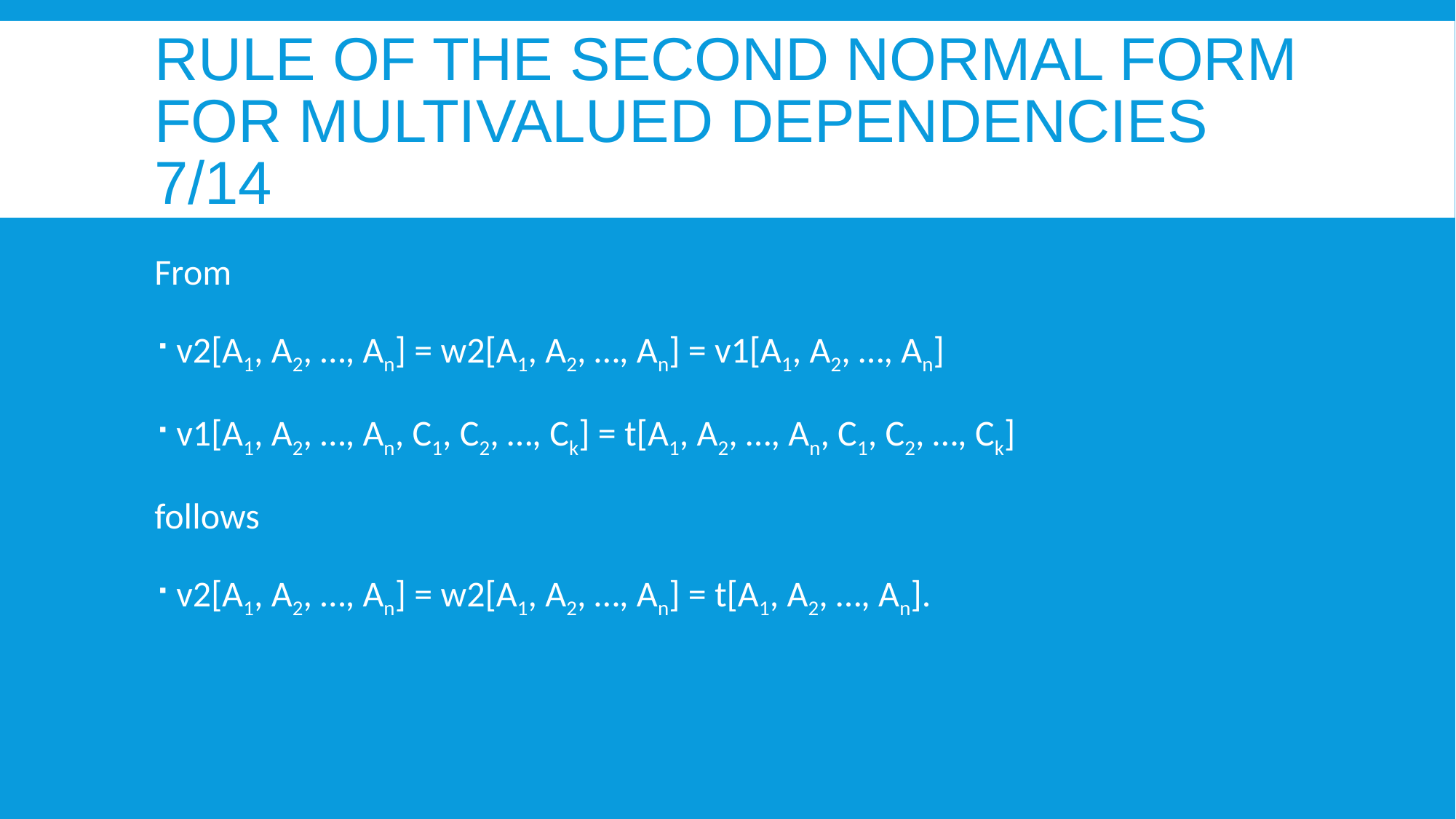

# Rule of the Second normal form for multivalued dependencies 7/14
From
v2[A1, A2, …, An] = w2[A1, A2, …, An] = v1[A1, A2, …, An]
v1[A1, A2, …, An, C1, C2, …, Ck] = t[A1, A2, …, An, C1, C2, …, Ck]
follows
v2[A1, A2, …, An] = w2[A1, A2, …, An] = t[A1, A2, …, An].